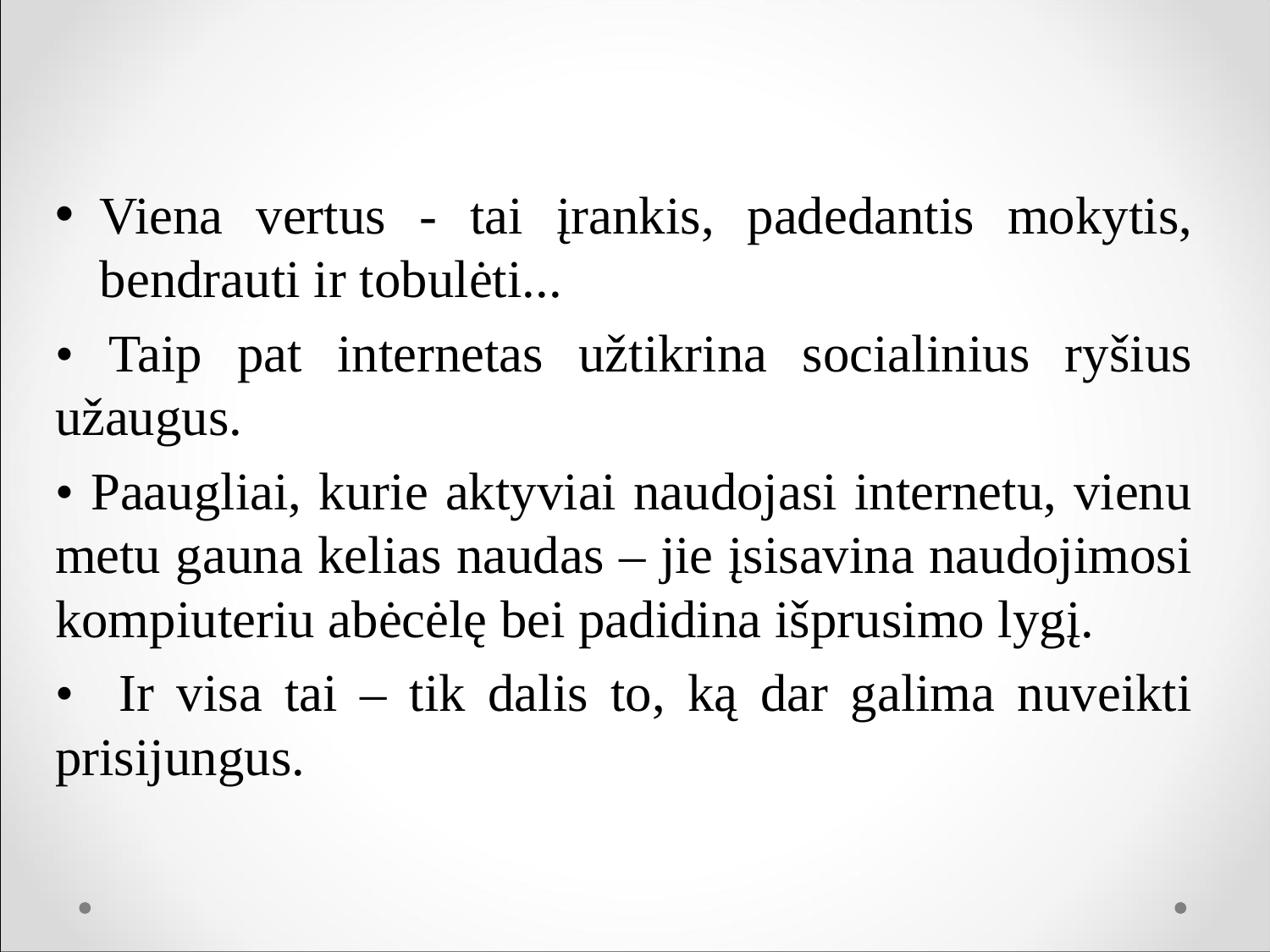

# Internetas turi dvi puses

Viena vertus - tai įrankis, padedantis mokytis, bendrauti ir tobulėti...
• Taip pat internetas užtikrina socialinius ryšius užaugus.
• Paaugliai, kurie aktyviai naudojasi internetu, vienu metu gauna kelias naudas – jie įsisavina naudojimosi kompiuteriu abėcėlę bei padidina išprusimo lygį.
•  Ir visa tai – tik dalis to, ką dar galima nuveikti prisijungus.